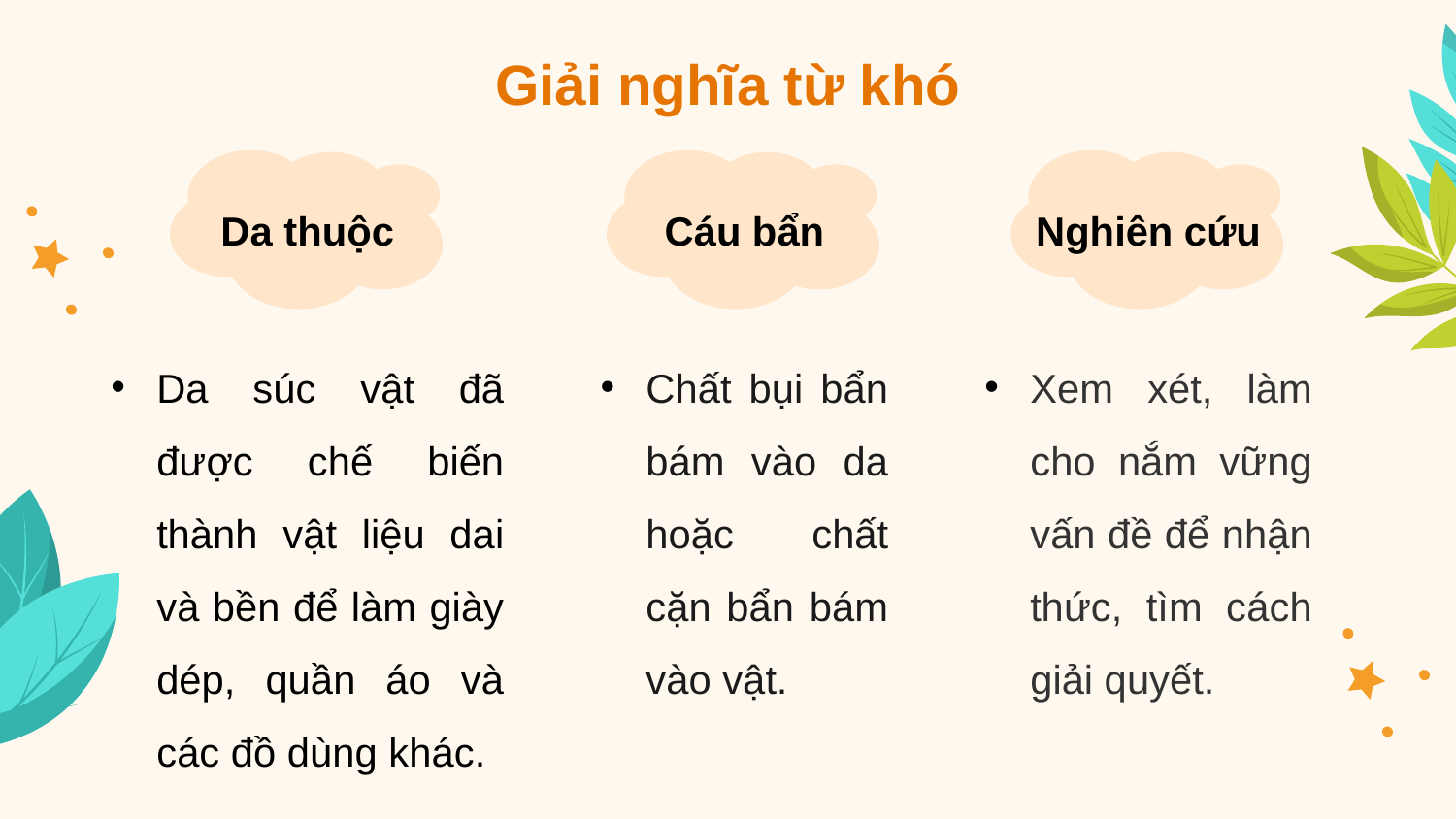

# Giải nghĩa từ khó
Da thuộc
Cáu bẩn
Nghiên cứu
Xem xét, làm cho nắm vững vấn đề để nhận thức, tìm cách giải quyết.
Da súc vật đã được chế biến thành vật liệu dai và bền để làm giày dép, quần áo và các đồ dùng khác.
Chất bụi bẩn bám vào da hoặc chất cặn bẩn bám vào vật.